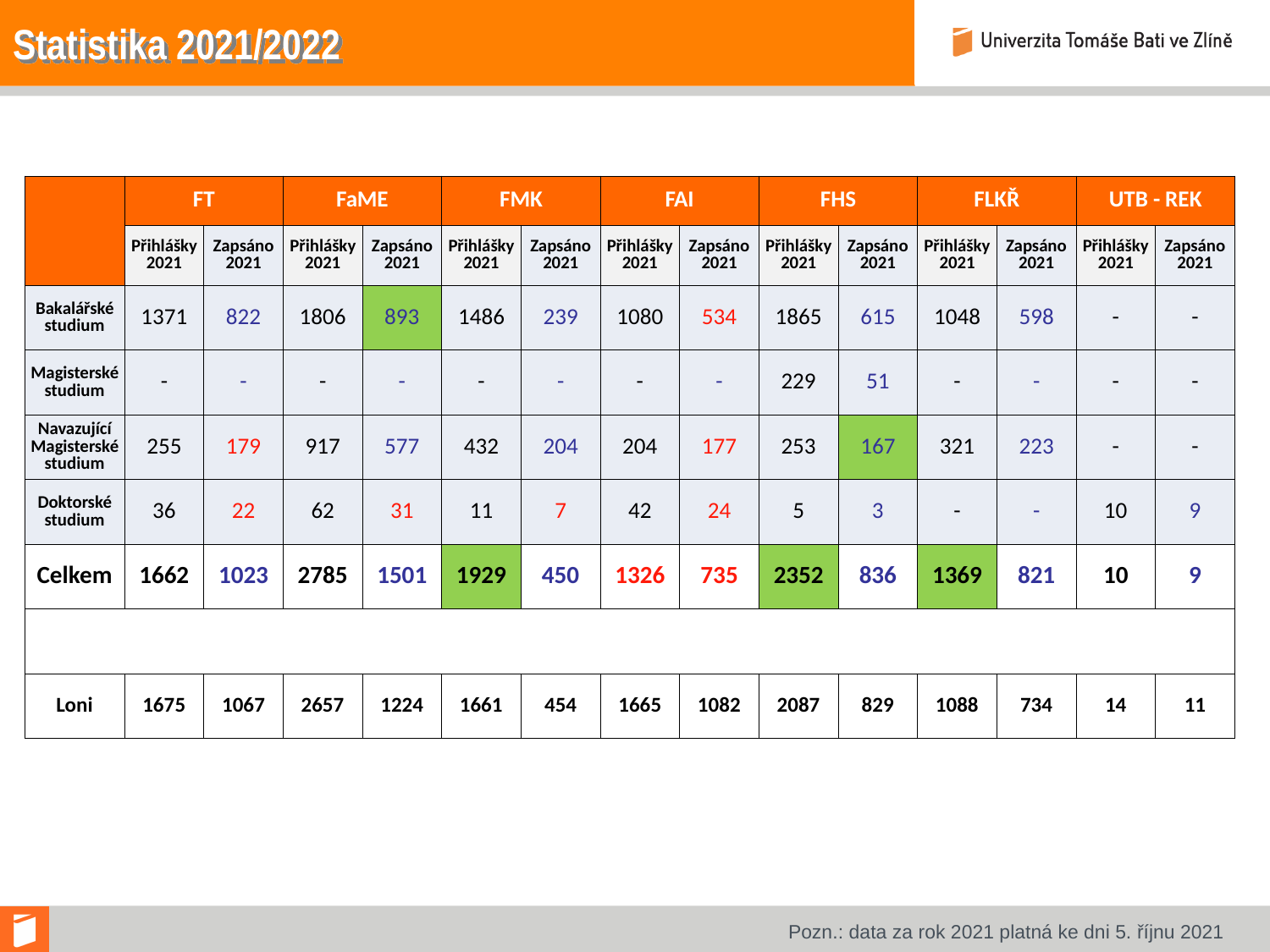

# Statistika 2021/2022
|  | FT |  | FaME |  | FMK |  | FAI |  | FHS |  | FLKŘ |  | UTB - REK |  |
| --- | --- | --- | --- | --- | --- | --- | --- | --- | --- | --- | --- | --- | --- | --- |
|  | Přihlášky 2021 | Zapsáno 2021 | Přihlášky 2021 | Zapsáno 2021 | Přihlášky 2021 | Zapsáno 2021 | Přihlášky 2021 | Zapsáno 2021 | Přihlášky 2021 | Zapsáno 2021 | Přihlášky 2021 | Zapsáno 2021 | Přihlášky 2021 | Zapsáno 2021 |
| Bakalářské studium | 1371 | 822 | 1806 | 893 | 1486 | 239 | 1080 | 534 | 1865 | 615 | 1048 | 598 | - | - |
| Magisterské studium | - | - | - | - | - | - | - | - | 229 | 51 | - | - | - | - |
| Navazující Magisterské studium | 255 | 179 | 917 | 577 | 432 | 204 | 204 | 177 | 253 | 167 | 321 | 223 | - | - |
| Doktorské studium | 36 | 22 | 62 | 31 | 11 | 7 | 42 | 24 | 5 | 3 | - | - | 10 | 9 |
| Celkem | 1662 | 1023 | 2785 | 1501 | 1929 | 450 | 1326 | 735 | 2352 | 836 | 1369 | 821 | 10 | 9 |
|  |  |  |  |  |  |  |  |  |  |  |  |  |  |  |
| Loni | 1675 | 1067 | 2657 | 1224 | 1661 | 454 | 1665 | 1082 | 2087 | 829 | 1088 | 734 | 14 | 11 |
Pozn.: data za rok 2021 platná ke dni 5. říjnu 2021